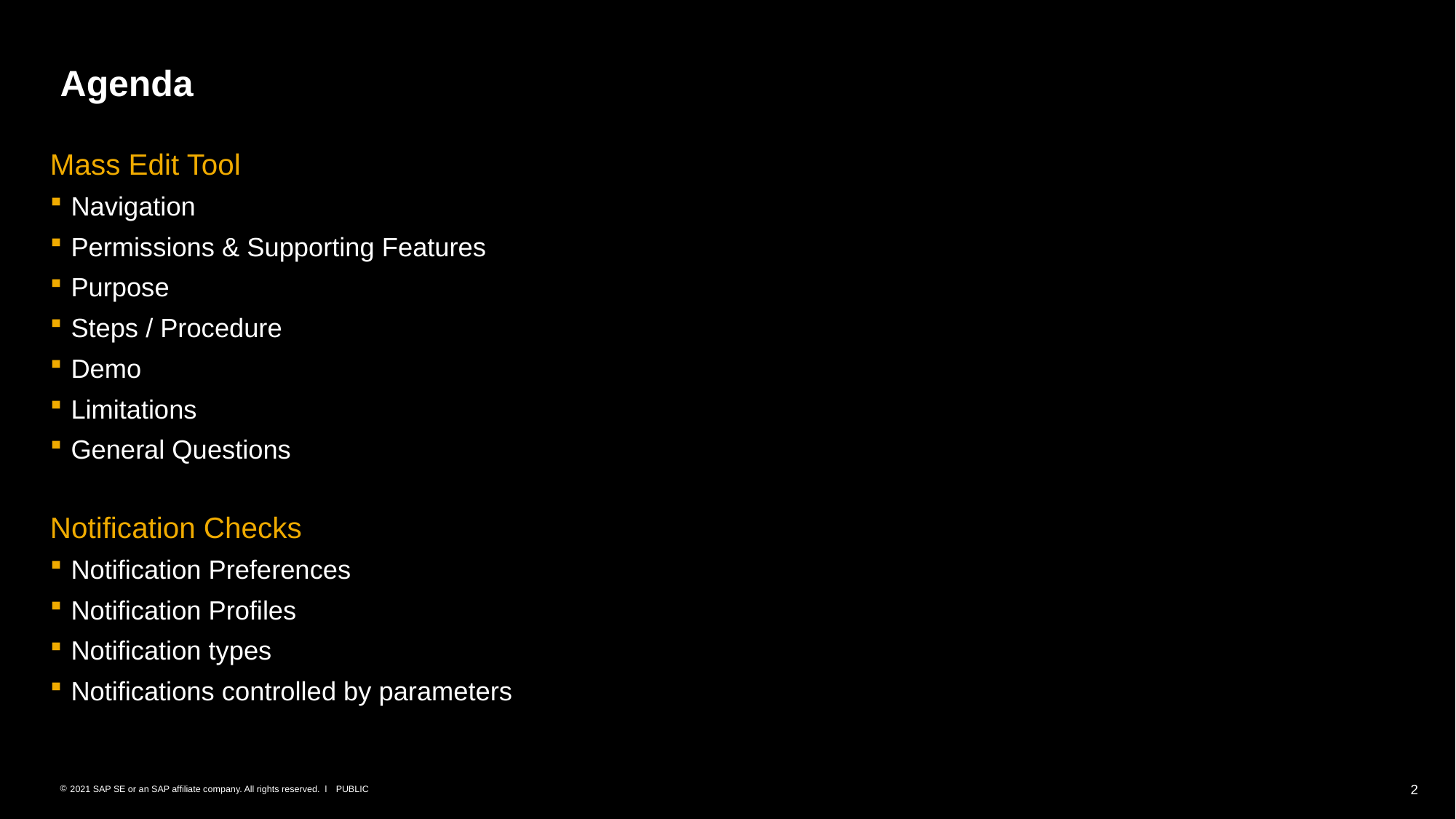

# Agenda
Mass Edit Tool
Navigation
Permissions & Supporting Features
Purpose
Steps / Procedure
Demo
Limitations
General Questions
Notification Checks
Notification Preferences
Notification Profiles
Notification types
Notifications controlled by parameters